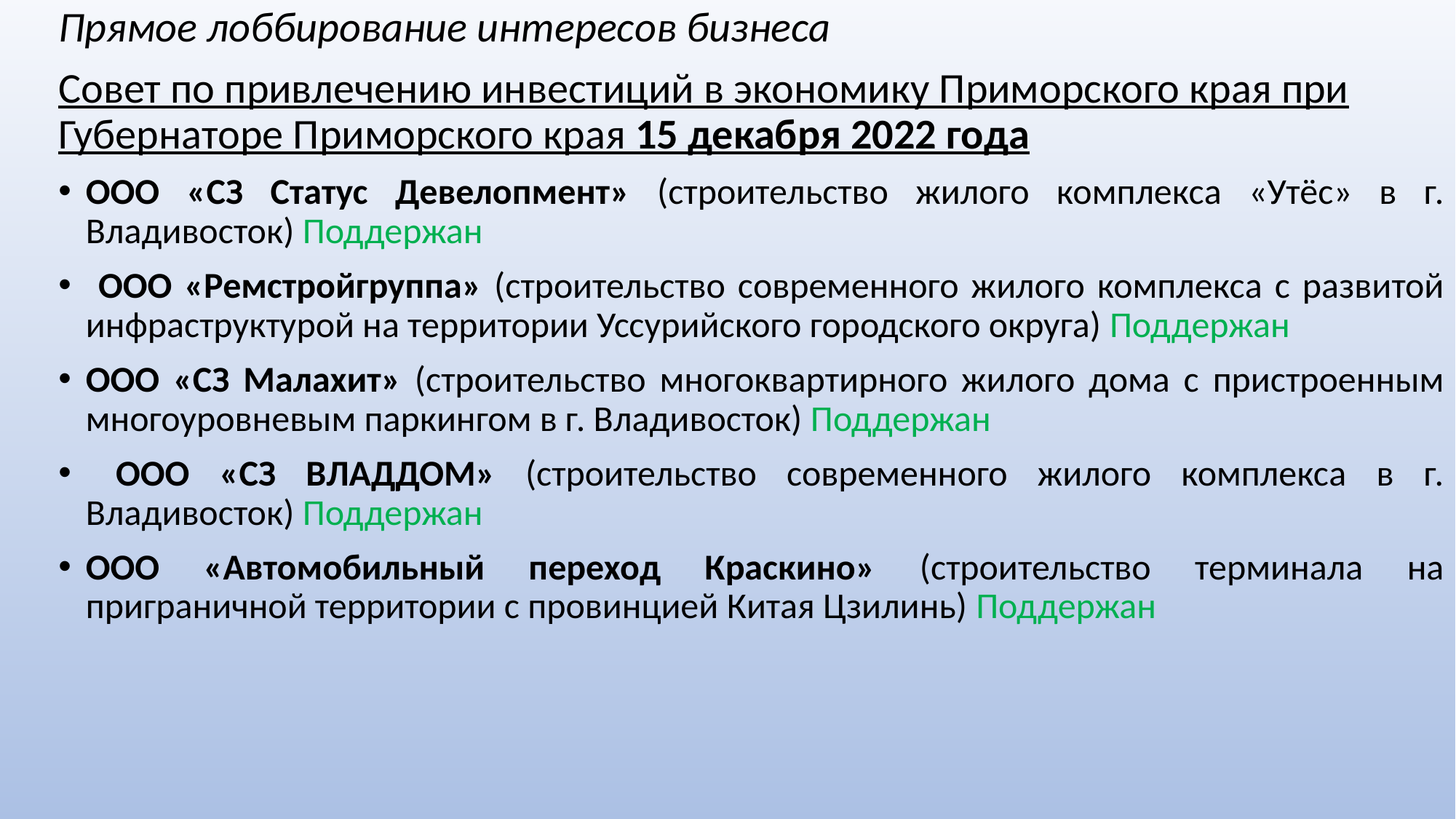

Прямое лоббирование интересов бизнеса
Совет по привлечению инвестиций в экономику Приморского края при Губернаторе Приморского края 15 декабря 2022 года
ООО «СЗ Статус Девелопмент» (строительство жилого комплекса «Утёс» в г. Владивосток) Поддержан
 ООО «Ремстройгруппа» (строительство современного жилого комплекса с развитой инфраструктурой на территории Уссурийского городского округа) Поддержан
ООО «СЗ Малахит» (строительство многоквартирного жилого дома с пристроенным многоуровневым паркингом в г. Владивосток) Поддержан
 ООО «СЗ ВЛАДДОМ» (строительство современного жилого комплекса в г. Владивосток) Поддержан
ООО «Автомобильный переход Краскино» (строительство терминала на приграничной территории с провинцией Китая Цзилинь) Поддержан